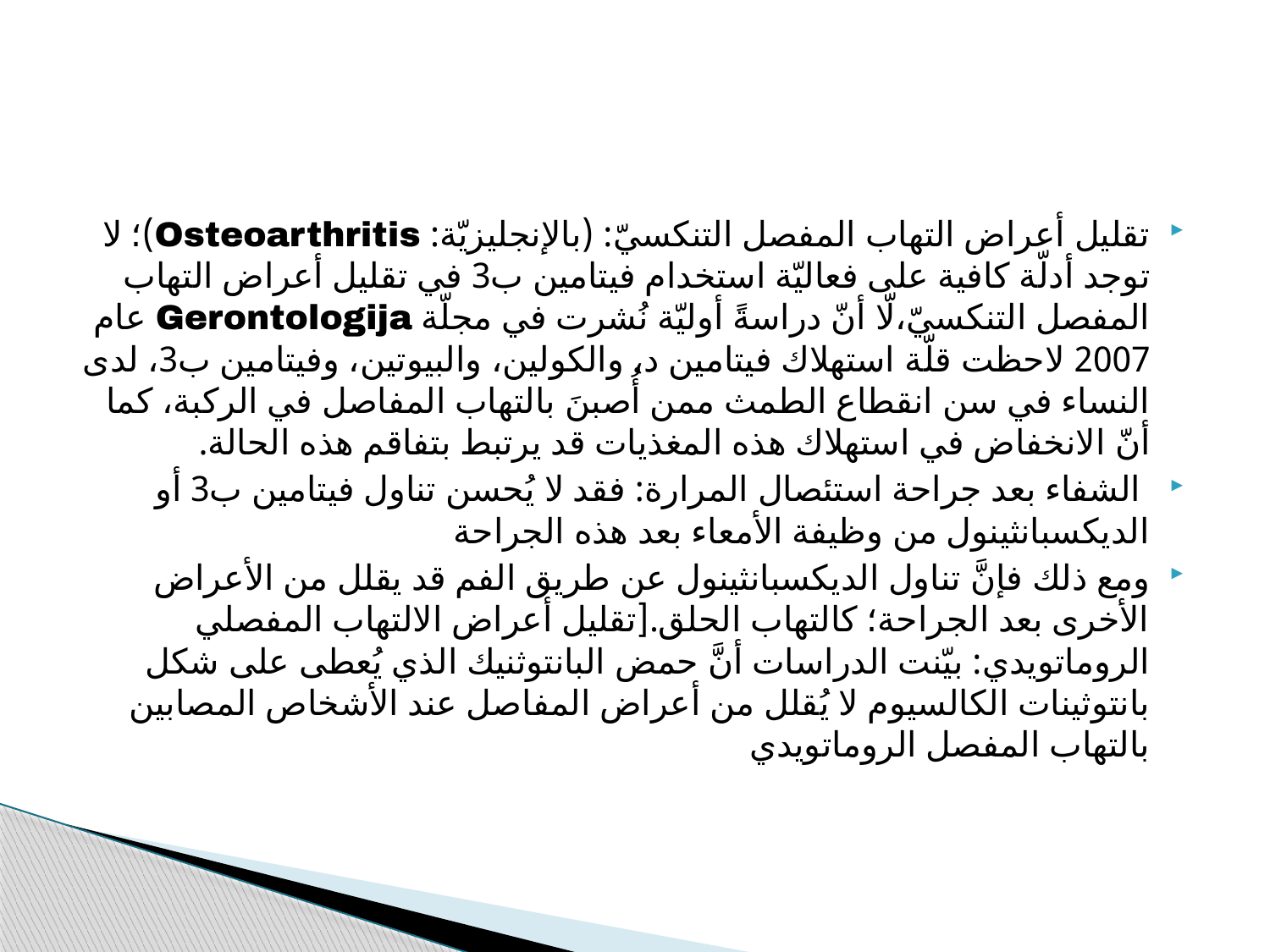

#
تقليل أعراض التهاب المفصل التنكسيّ: (بالإنجليزيّة: Osteoarthritis)؛ لا توجد أدلّة كافية على فعاليّة استخدام فيتامين ب3 في تقليل أعراض التهاب المفصل التنكسيّ،لّا أنّ دراسةً أوليّة نُشرت في مجلّة Gerontologija عام 2007 لاحظت قلّة استهلاك فيتامين د، والكولين، والبيوتين، وفيتامين ب3، لدى النساء في سن انقطاع الطمث ممن أُصبنَ بالتهاب المفاصل في الركبة، كما أنّ الانخفاض في استهلاك هذه المغذيات قد يرتبط بتفاقم هذه الحالة.
 الشفاء بعد جراحة استئصال المرارة: فقد لا يُحسن تناول فيتامين ب3 أو الديكسبانثينول من وظيفة الأمعاء بعد هذه الجراحة
ومع ذلك فإنَّ تناول الديكسبانثينول عن طريق الفم قد يقلل من الأعراض الأخرى بعد الجراحة؛ كالتهاب الحلق.[تقليل أعراض الالتهاب المفصلي الروماتويدي: بيّنت الدراسات أنَّ حمض البانتوثنيك الذي يُعطى على شكل بانتوثينات الكالسيوم لا يُقلل من أعراض المفاصل عند الأشخاص المصابين بالتهاب المفصل الروماتويدي